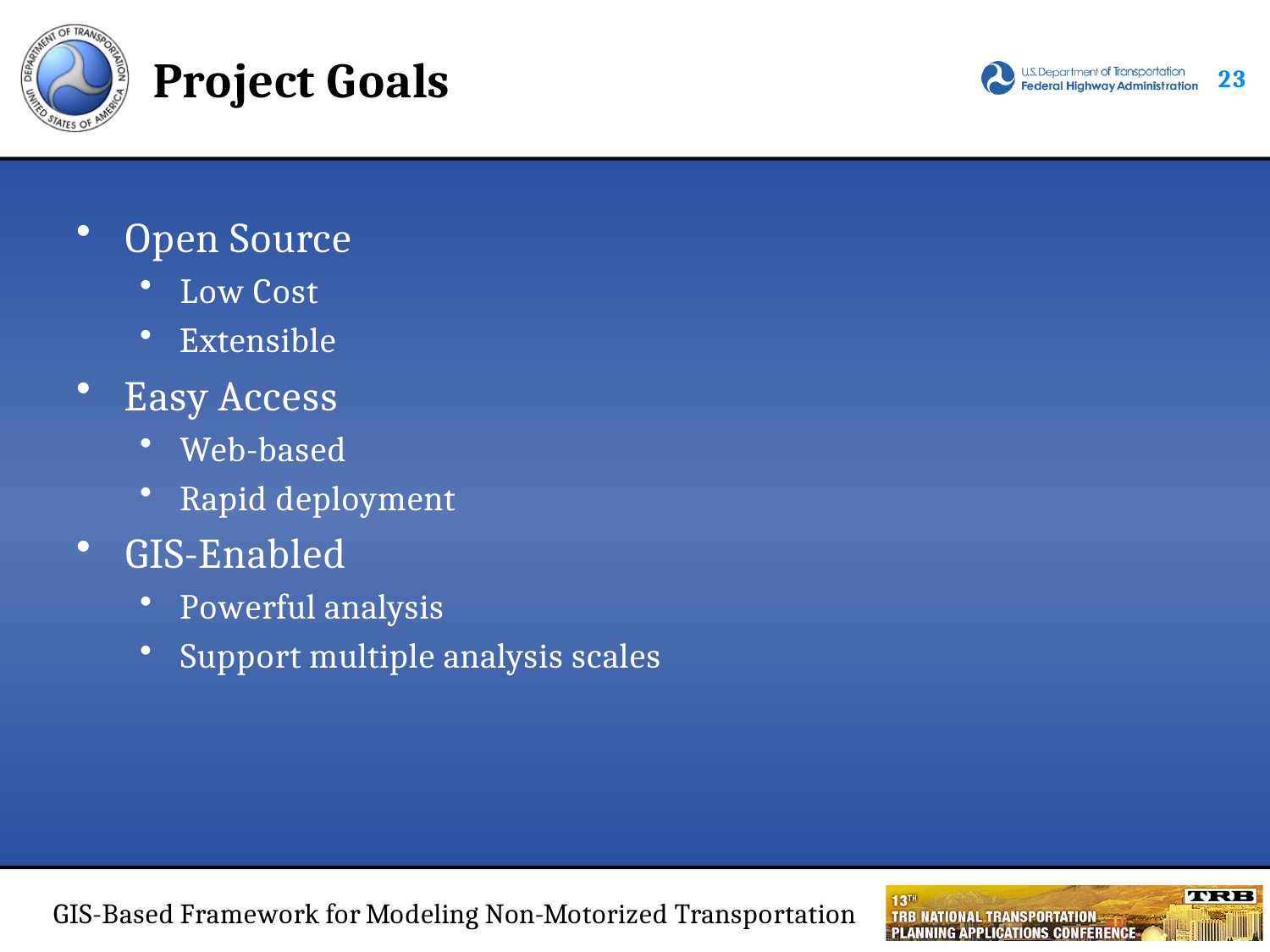

# Project Goals
23
Open Source
Low Cost
Extensible
Easy Access
Web-based
Rapid deployment
GIS-Enabled
Powerful analysis
Support multiple analysis scales